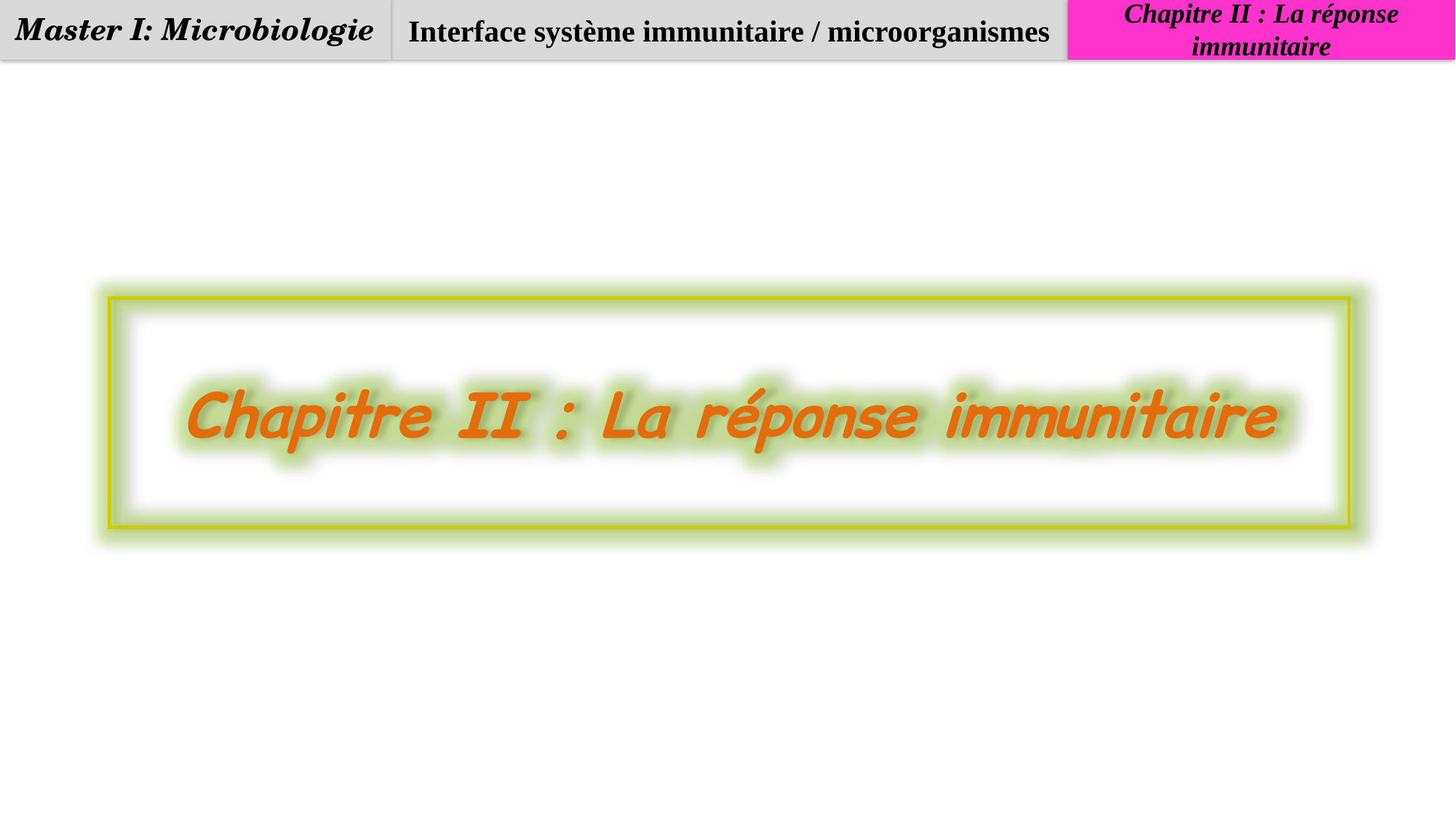

Interface système immunitaire / microorganismes

Chapitre II : La réponse immunitaire

Master I: Microbiologie
Chapitre II : La réponse immunitaire